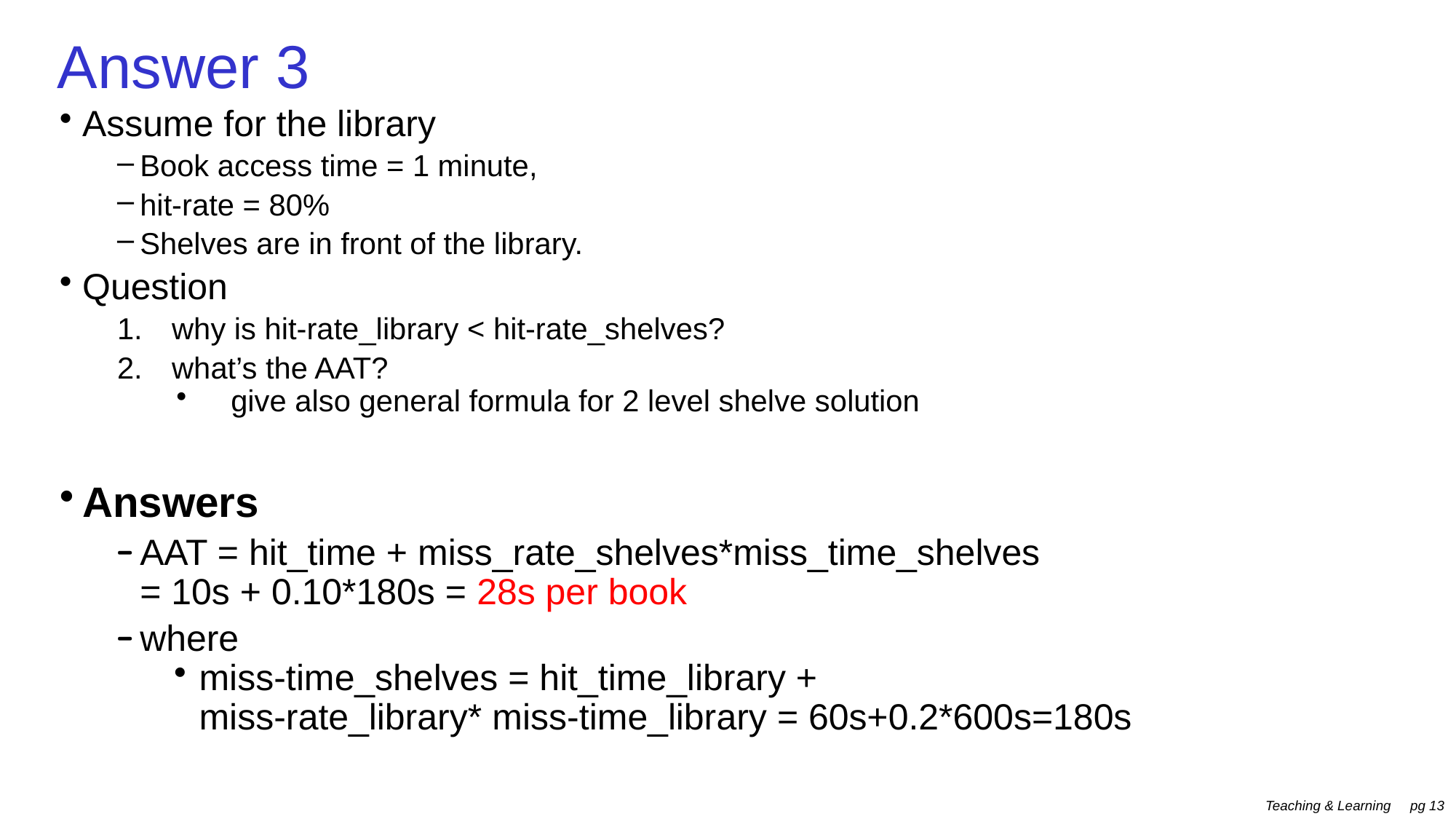

# Answer 3
Assume for the library
Book access time = 1 minute,
hit-rate = 80%
Shelves are in front of the library.
Question
why is hit-rate_library < hit-rate_shelves?
what’s the AAT?
give also general formula for 2 level shelve solution

Answers
AAT = hit_time + miss_rate_shelves*miss_time_shelves
= 10s + 0.10*180s = 28s per book
where
miss-time_shelves = hit_time_library +
miss-rate_library* miss-time_library = 60s+0.2*600s=180s